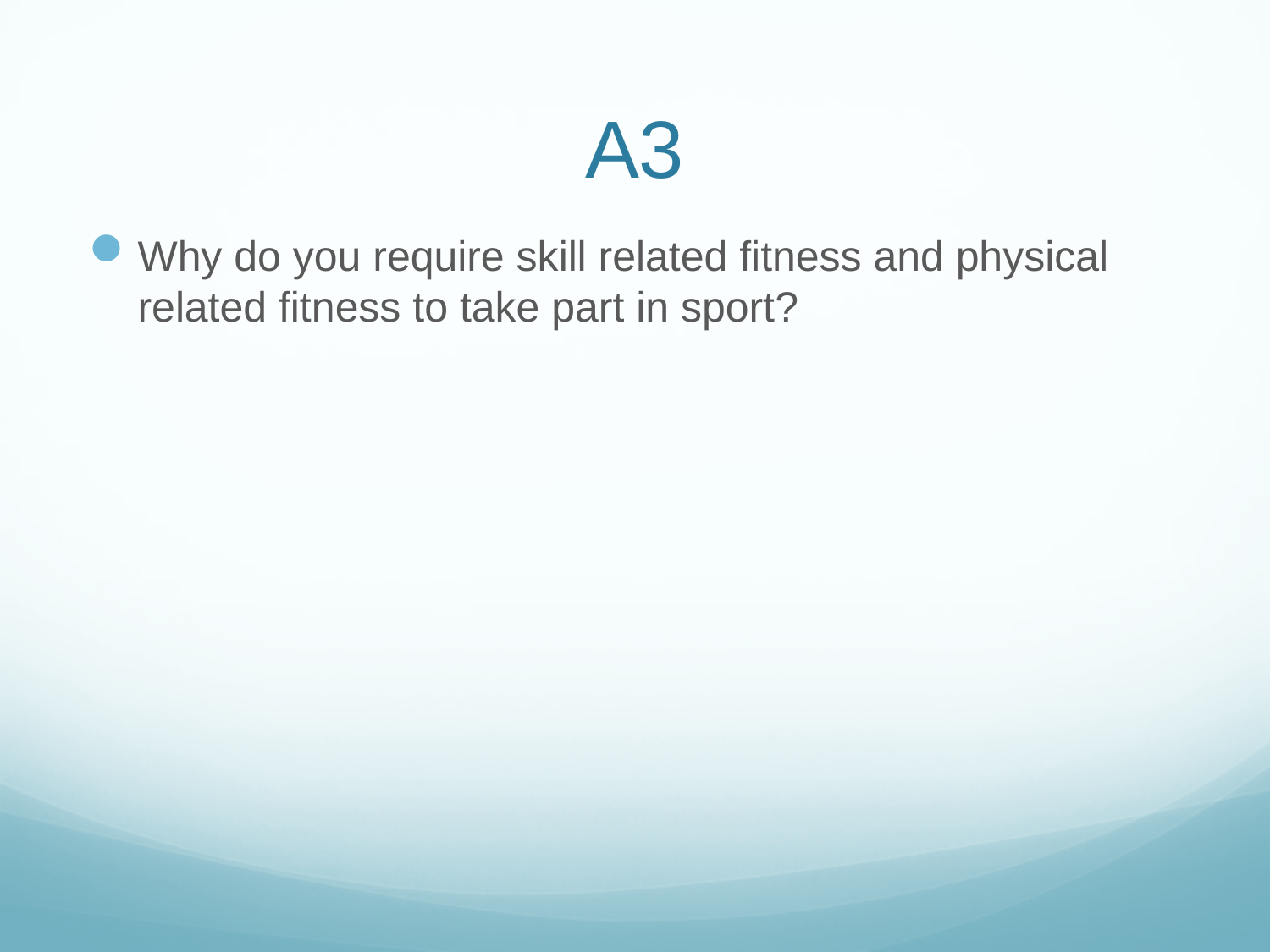

# A3
Why do you require skill related fitness and physical related fitness to take part in sport?